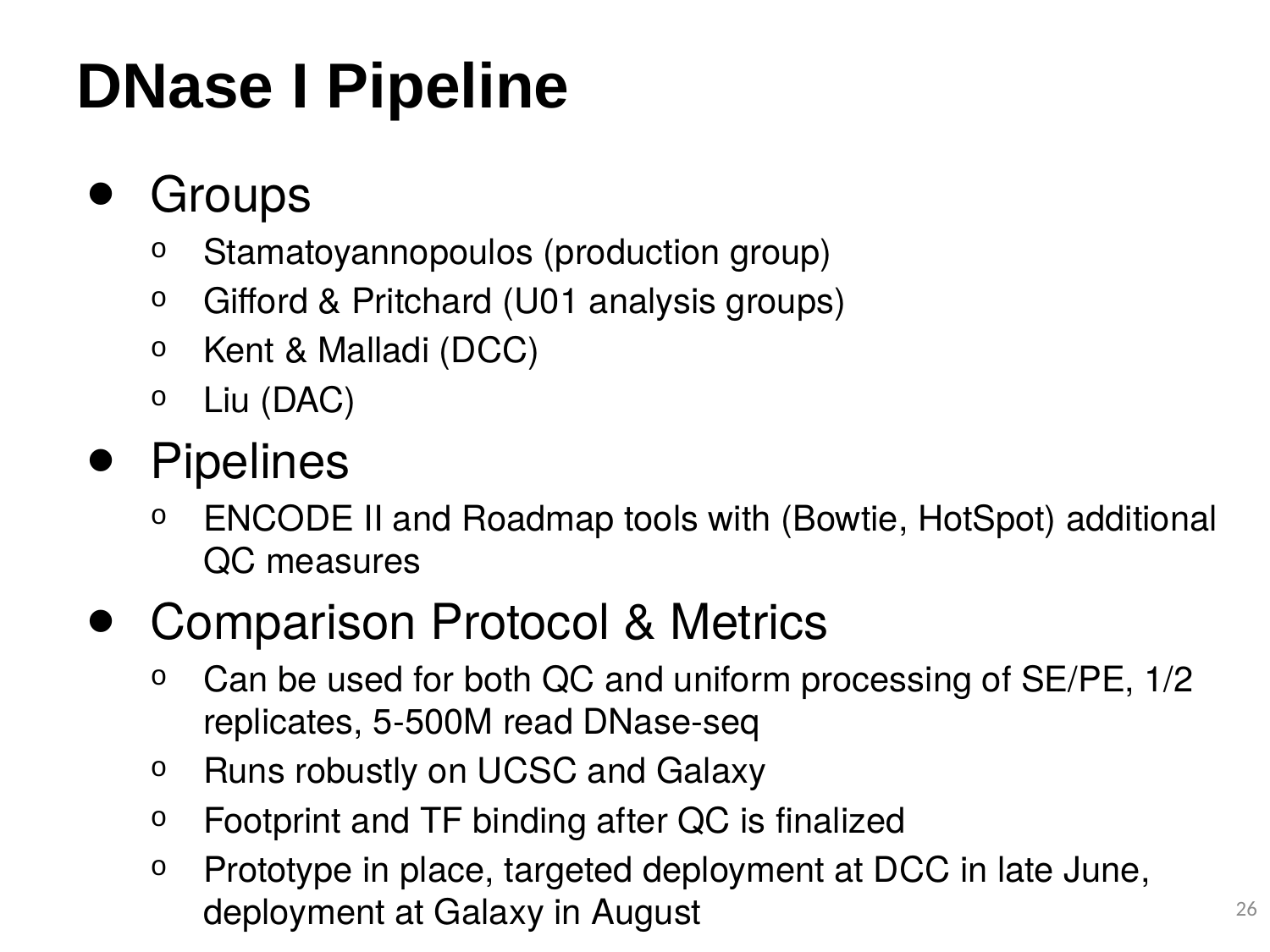

# DNase I Pipeline
Groups
Stamatoyannopoulos (production group)
Gifford & Pritchard (U01 analysis groups)
Kent & Malladi (DCC)
Liu (DAC)
Pipelines
ENCODE II and Roadmap tools with (Bowtie, HotSpot) additional QC measures
Comparison Protocol & Metrics
Can be used for both QC and uniform processing of SE/PE, 1/2 replicates, 5-500M read DNase-seq
Runs robustly on UCSC and Galaxy
Footprint and TF binding after QC is finalized
Prototype in place, targeted deployment at DCC in late June, deployment at Galaxy in August
26